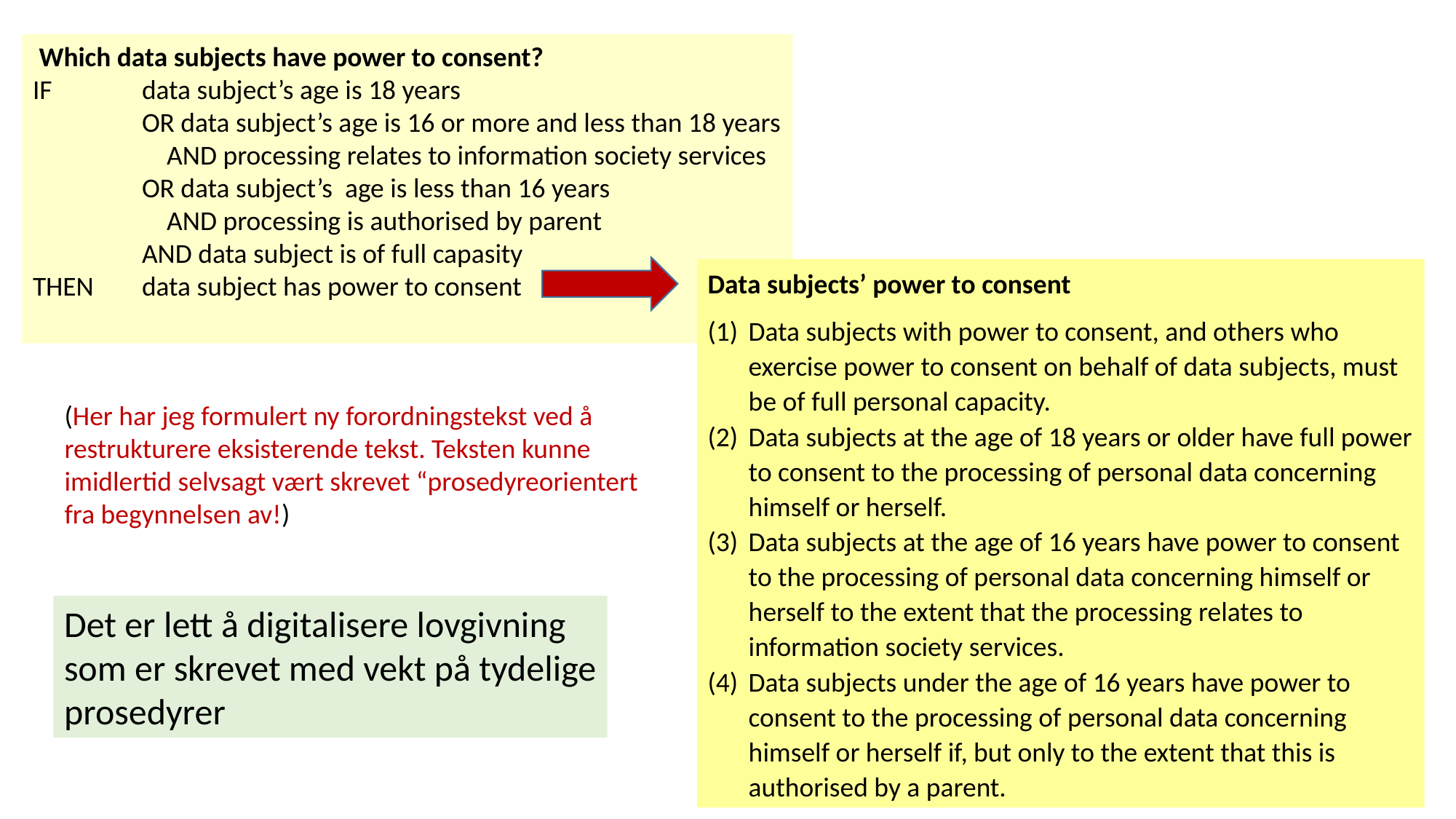

Which data subjects have power to consent?
IF	data subject’s age is 18 years
	OR data subject’s age is 16 or more and less than 18 years
	    AND processing relates to information society services
	OR data subject’s  age is less than 16 years
	    AND processing is authorised by parent
	AND data subject is of full capasity
THEN  	data subject has power to consent

Data subjects’ power to consent
Data subjects with power to consent, and others who exercise power to consent on behalf of data subjects, must be of full personal capacity.
Data subjects at the age of 18 years or older have full power to consent to the processing of personal data concerning himself or herself.
Data subjects at the age of 16 years have power to consent to the processing of personal data concerning himself or herself to the extent that the processing relates to information society services.
Data subjects under the age of 16 years have power to consent to the processing of personal data concerning himself or herself if, but only to the extent that this is authorised by a parent.
(Her har jeg formulert ny forordningstekst ved å
restrukturere eksisterende tekst. Teksten kunne
imidlertid selvsagt vært skrevet “prosedyreorientert
fra begynnelsen av!)
Det er lett å digitalisere lovgivning
som er skrevet med vekt på tydelige
prosedyrer